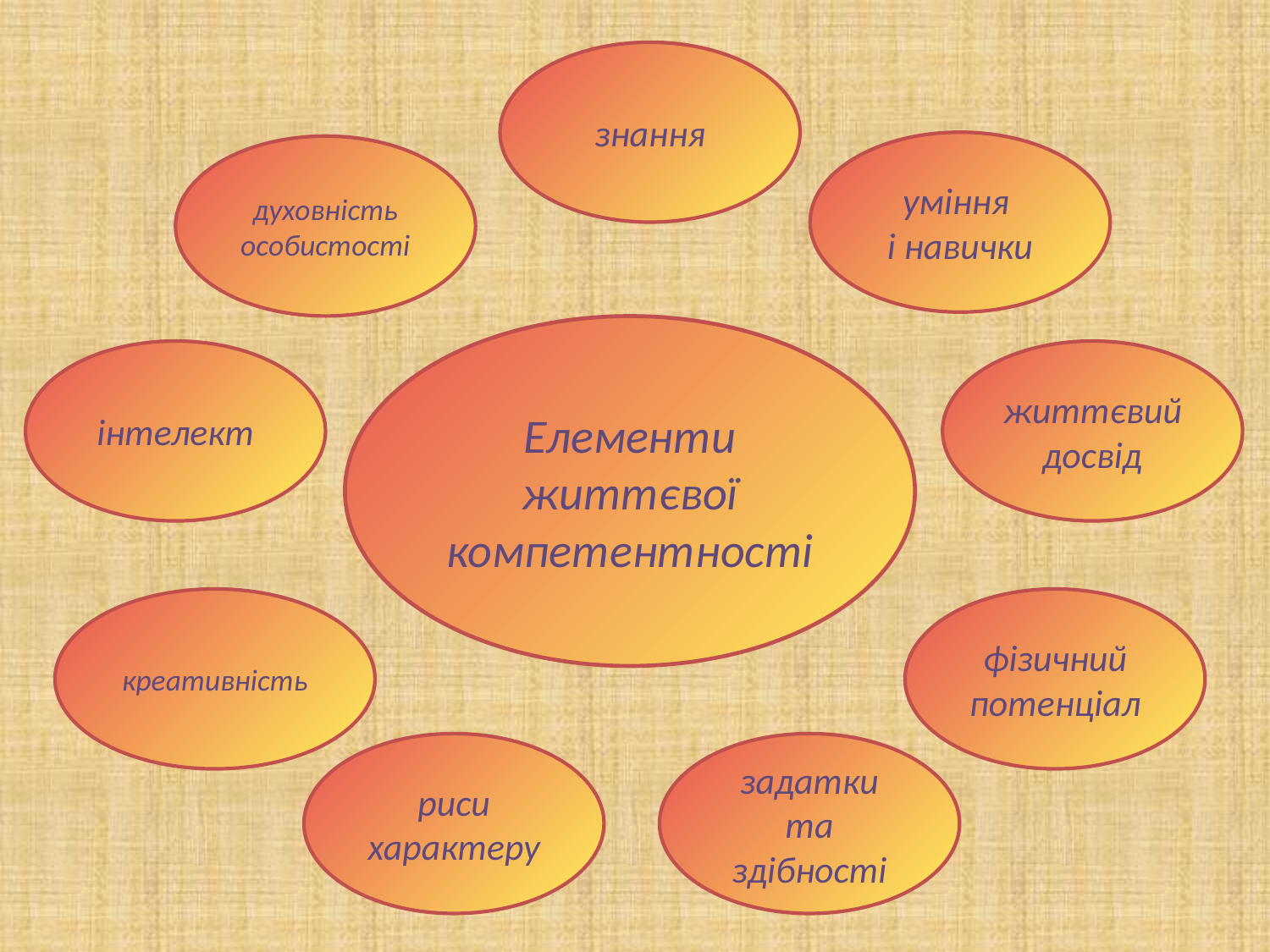

знання
уміння
і навички
духовність особистості
Елементи життєвої компетентності
інтелект
життєвий досвід
креативність
фізичний потенціал
риси характеру
задатки та здібності